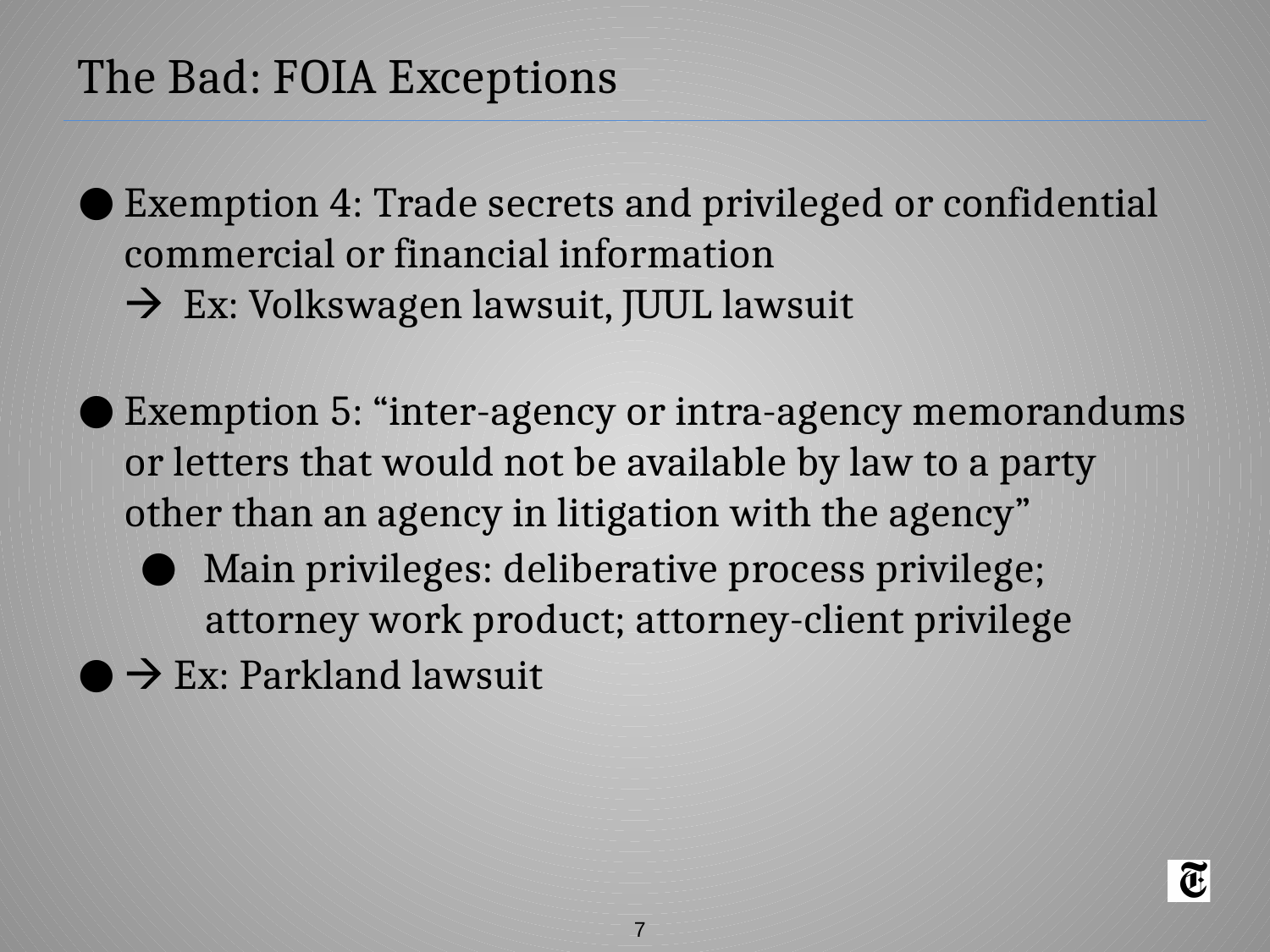

# The Bad: FOIA Exceptions

Exemption 4: Trade secrets and privileged or confidential commercial or financial information
🡪  Ex: Volkswagen lawsuit, JUUL lawsuit
Exemption 5: “inter-agency or intra-agency memorandums or letters that would not be available by law to a party other than an agency in litigation with the agency”
Main privileges: deliberative process privilege; attorney work product; attorney-client privilege
🡪 Ex: Parkland lawsuit